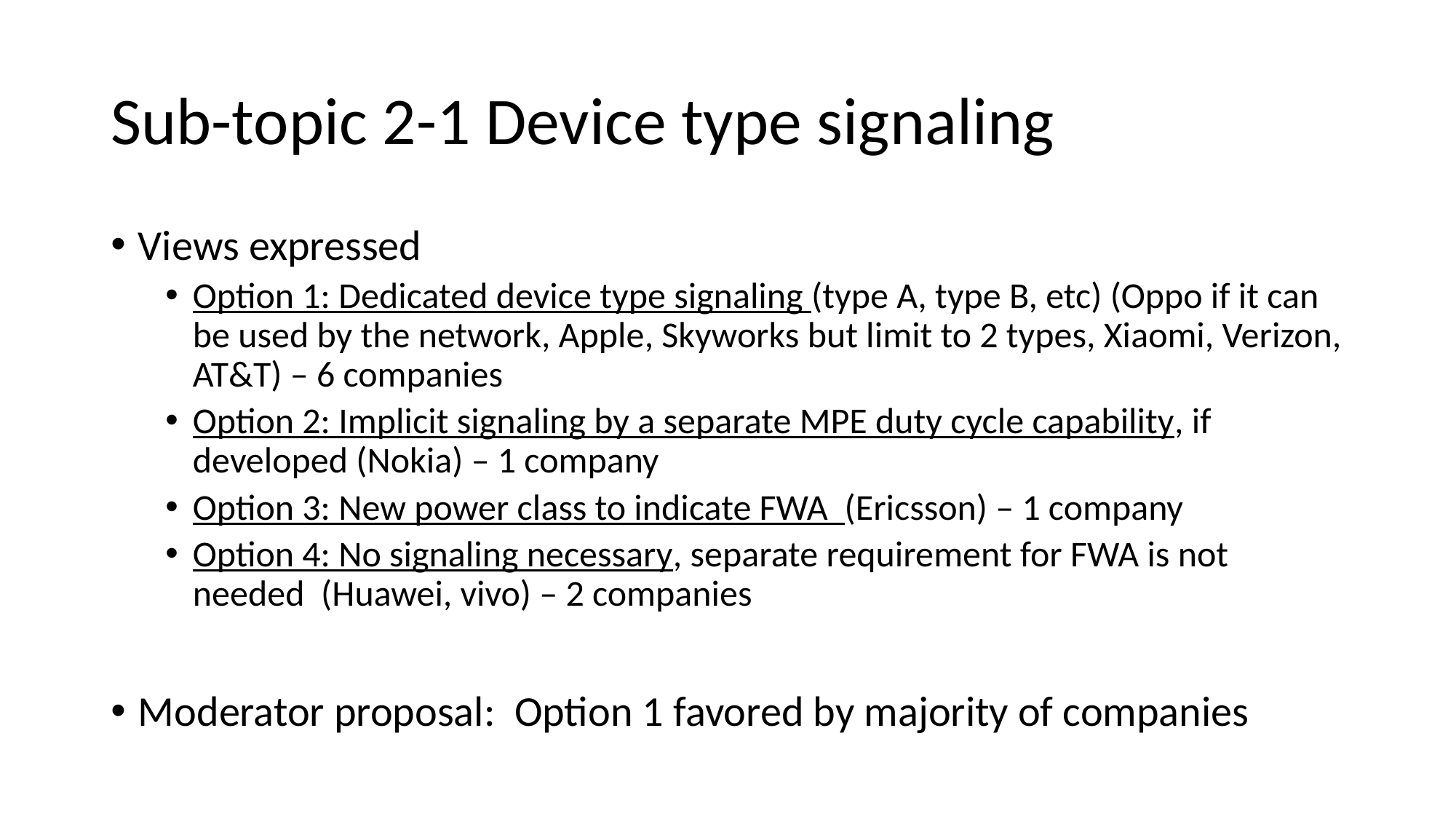

# Sub-topic 2-1 Device type signaling
Views expressed
Option 1: Dedicated device type signaling (type A, type B, etc) (Oppo if it can be used by the network, Apple, Skyworks but limit to 2 types, Xiaomi, Verizon, AT&T) – 6 companies
Option 2: Implicit signaling by a separate MPE duty cycle capability, if developed (Nokia) – 1 company
Option 3: New power class to indicate FWA  (Ericsson) – 1 company
Option 4: No signaling necessary, separate requirement for FWA is not needed  (Huawei, vivo) – 2 companies

Moderator proposal:  Option 1 favored by majority of companies